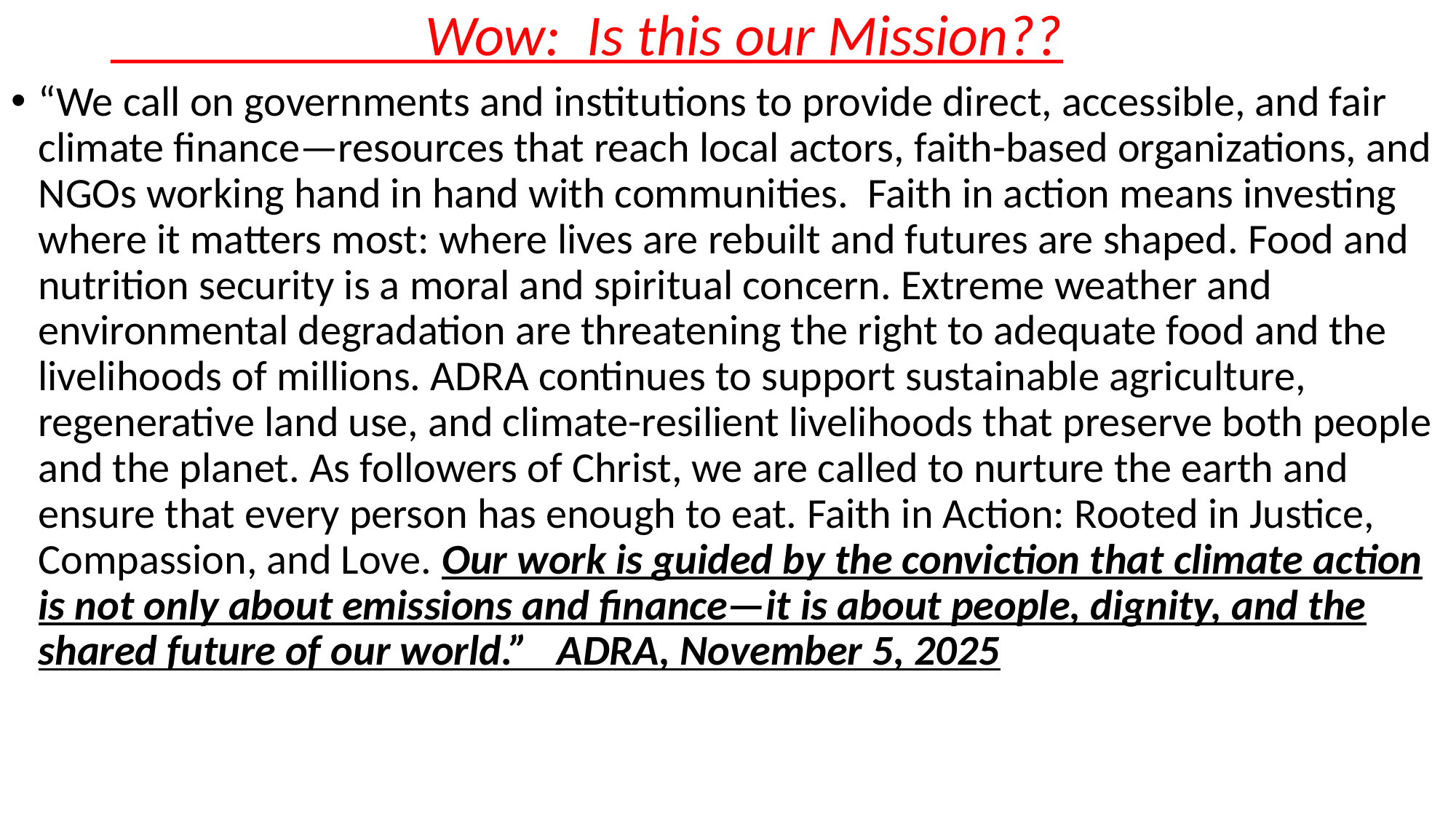

# Wow:  Is this our Mission??
“We call on governments and institutions to provide direct, accessible, and fair climate finance—resources that reach local actors, faith-based organizations, and NGOs working hand in hand with communities.  Faith in action means investing where it matters most: where lives are rebuilt and futures are shaped. Food and nutrition security is a moral and spiritual concern. Extreme weather and environmental degradation are threatening the right to adequate food and the livelihoods of millions. ADRA continues to support sustainable agriculture, regenerative land use, and climate-resilient livelihoods that preserve both people and the planet. As followers of Christ, we are called to nurture the earth and ensure that every person has enough to eat. Faith in Action: Rooted in Justice, Compassion, and Love. Our work is guided by the conviction that climate action is not only about emissions and finance—it is about people, dignity, and the shared future of our world.”   ADRA, November 5, 2025